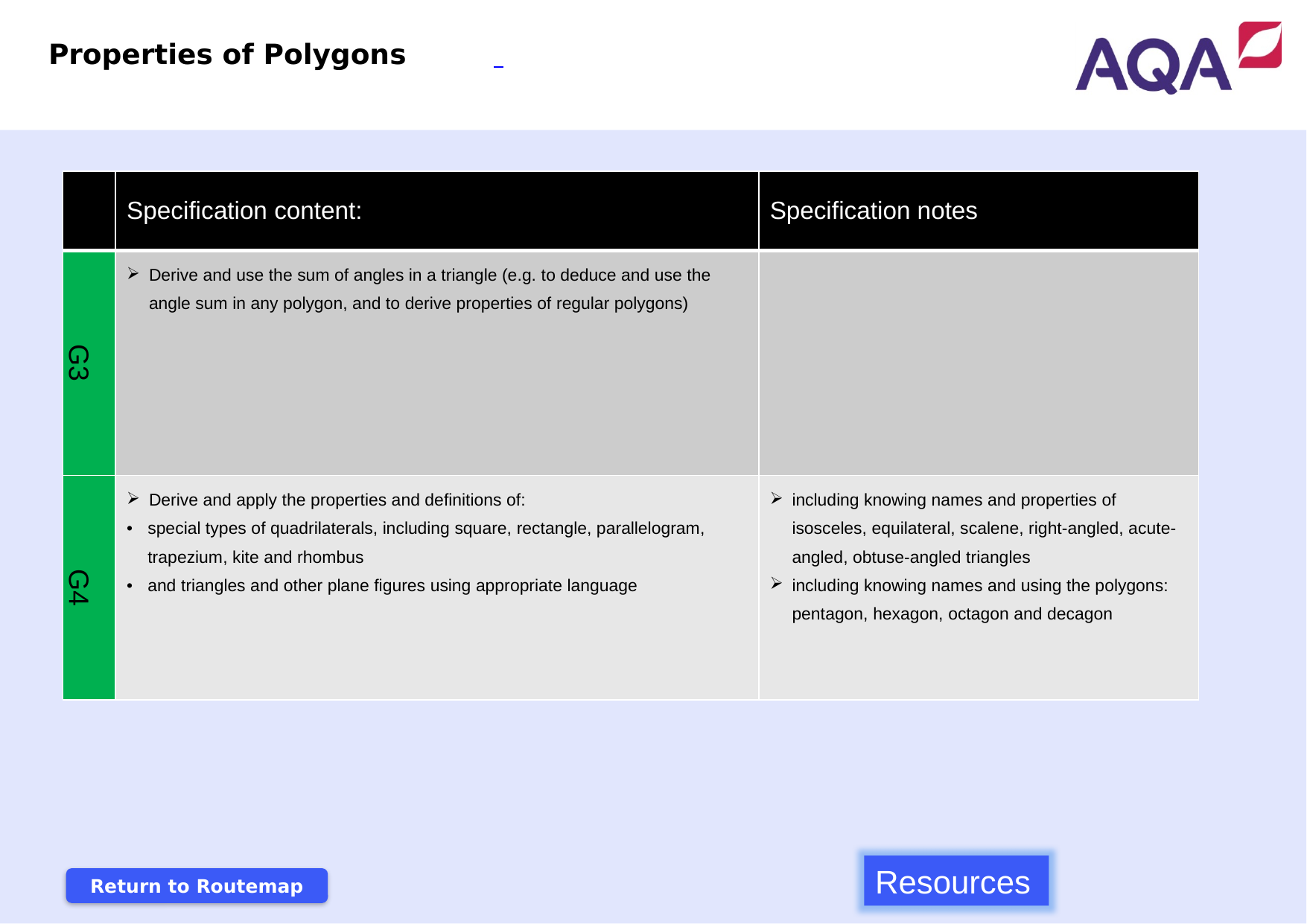

Properties of Polygons

|  | Specification content: | Specification notes |
| --- | --- | --- |
| G3 | Derive and use the sum of angles in a triangle (e.g. to deduce and use the angle sum in any polygon, and to derive properties of regular polygons) |  |
| G4 | Derive and apply the properties and definitions of: special types of quadrilaterals, including square, rectangle, parallelogram, trapezium, kite and rhombus and triangles and other plane figures using appropriate language | including knowing names and properties of isosceles, equilateral, scalene, right-angled, acute-angled, obtuse-angled triangles including knowing names and using the polygons: pentagon, hexagon, octagon and decagon |
Resources